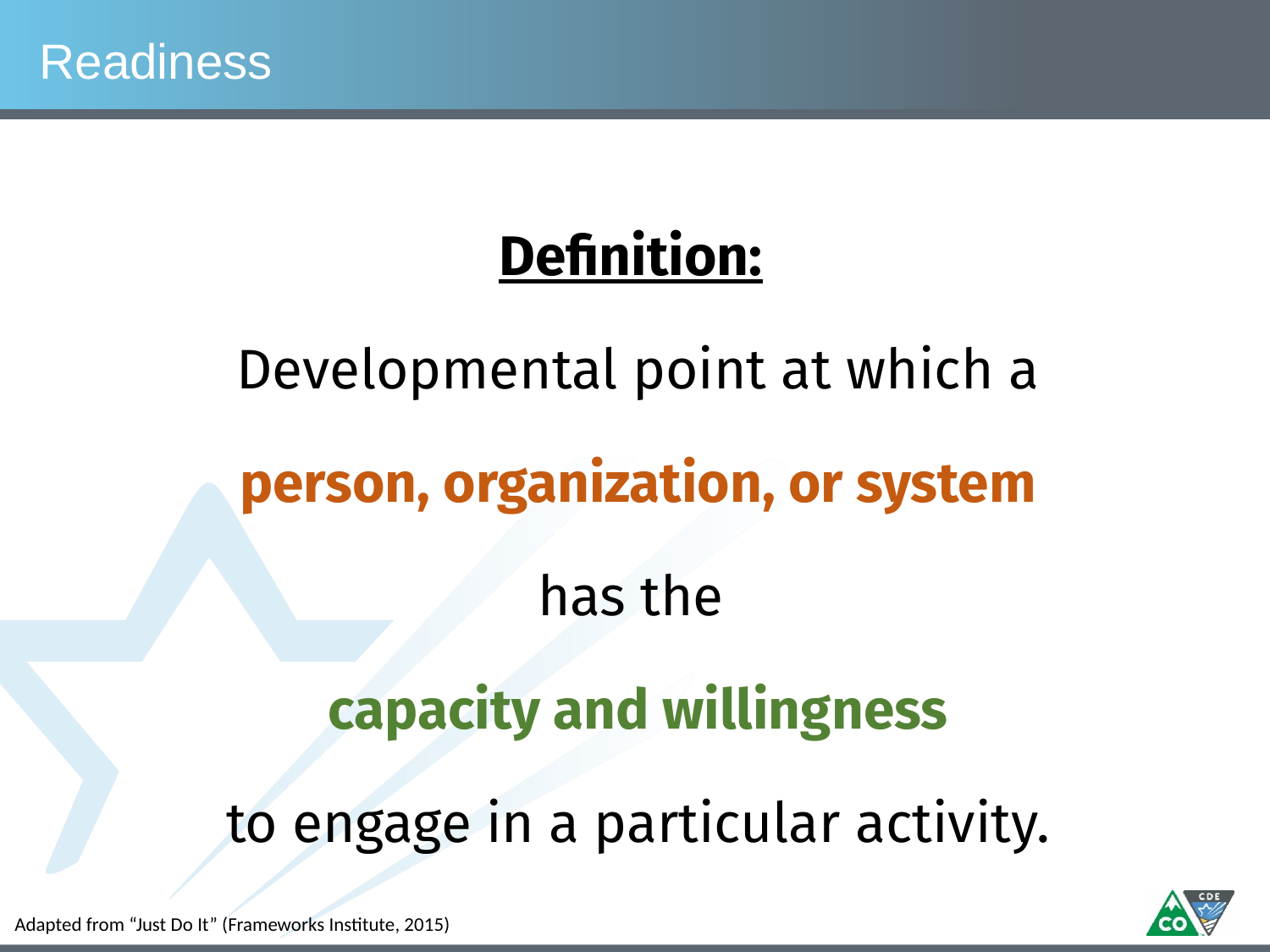

# Readiness
Definition:
Developmental point at which a
person, organization, or system
has the
capacity and willingness
to engage in a particular activity.

Adapted from “Just Do It” (Frameworks Institute, 2015)